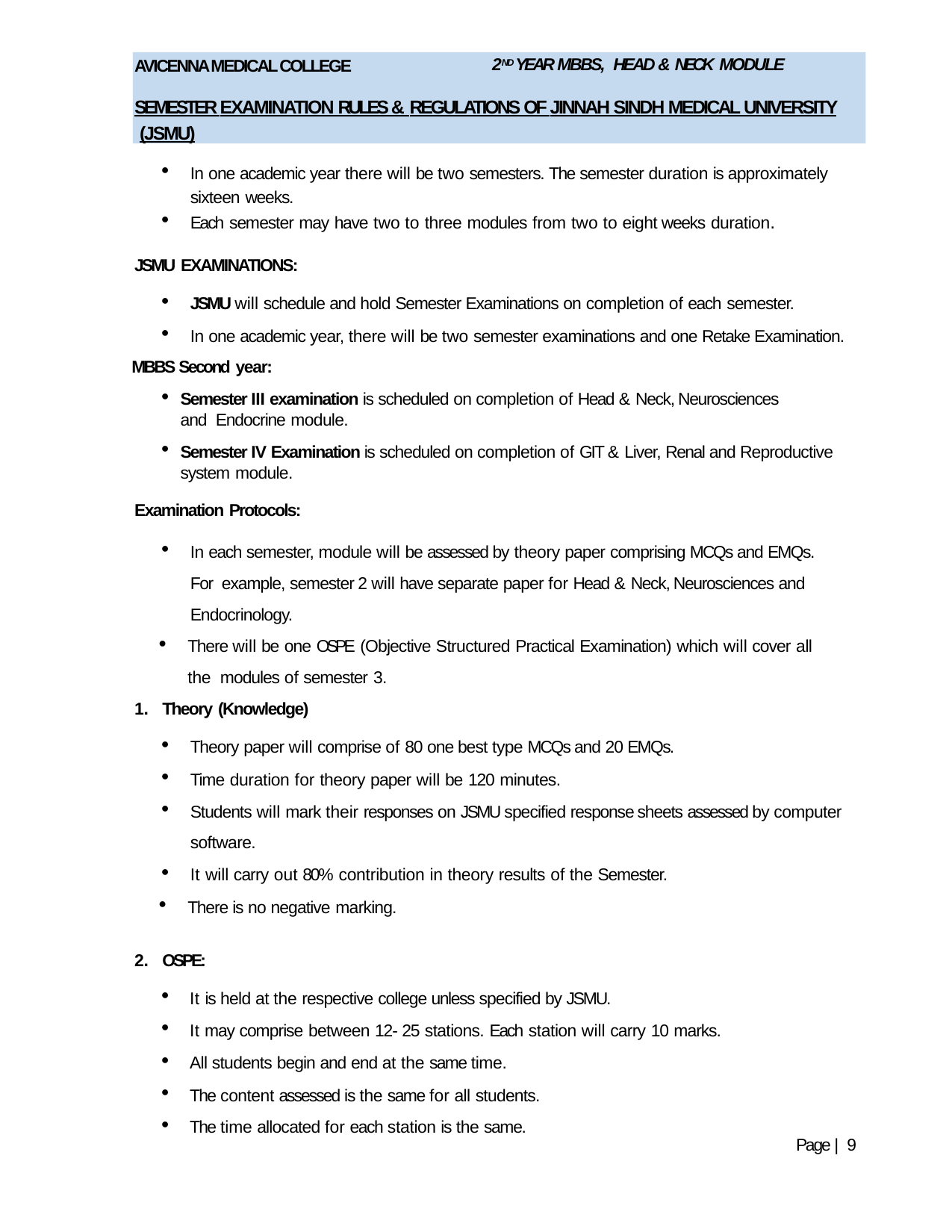

AVICENNA MEDICAL COLLEGE
SEMESTER EXAMINATION RULES & REGULATIONS OF JINNAH SINDH MEDICAL UNIVERSITY  (JSMU)
2ND YEAR MBBS,  HEAD & NECK MODULE
In one academic year there will be two semesters. The semester duration is approximately  sixteen weeks.
Each semester may have two to three modules from two to eight weeks duration.

JSMU EXAMINATIONS:

JSMU will schedule and hold Semester Examinations on completion of each semester.
In one academic year, there will be two semester examinations and one Retake Examination.
MBBS Second year:
Semester III examination is scheduled on completion of Head & Neck, Neurosciences and  Endocrine module.
Semester IV Examination is scheduled on completion of GIT & Liver, Renal and Reproductive  system module.

Examination Protocols:
In each semester, module will be assessed by theory paper comprising MCQs and EMQs. For  example, semester 2 will have separate paper for Head & Neck, Neurosciences and  Endocrinology.
There will be one OSPE (Objective Structured Practical Examination) which will cover all the  modules of semester 3.
Theory (Knowledge)

Theory paper will comprise of 80 one best type MCQs and 20 EMQs.
Time duration for theory paper will be 120 minutes.
Students will mark their responses on JSMU specified response sheets assessed by computer  software.
It will carry out 80% contribution in theory results of the Semester.
There is no negative marking.

OSPE:

It is held at the respective college unless specified by JSMU.
It may comprise between 12- 25 stations. Each station will carry 10 marks.
All students begin and end at the same time.
The content assessed is the same for all students.
The time allocated for each station is the same.
Page | 9